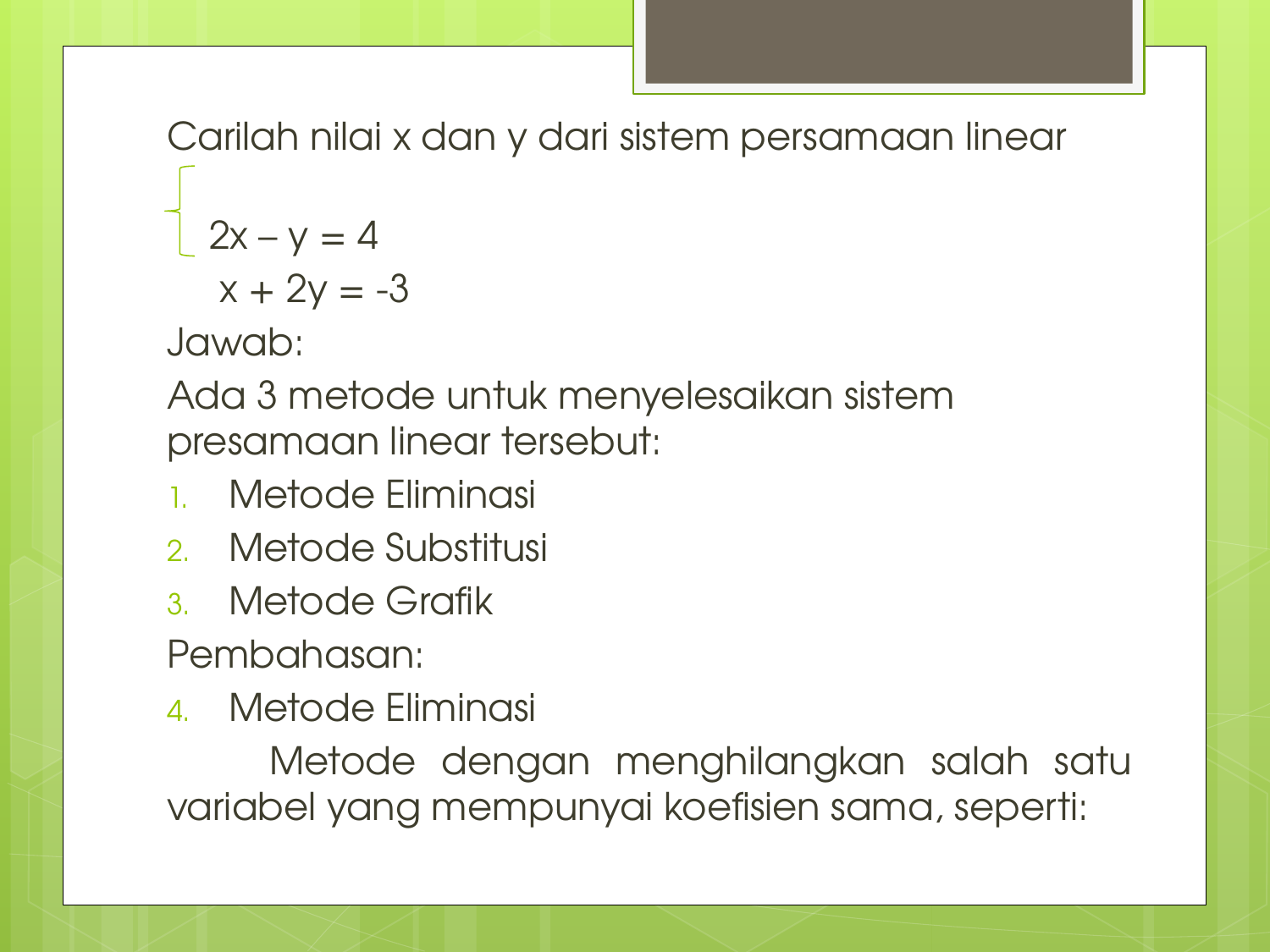

Carilah nilai x dan y dari sistem persamaan linear
    2x – y = 4
     x + 2y = -3
Jawab:
Ada 3 metode untuk menyelesaikan sistem presamaan linear tersebut:
Metode Eliminasi
Metode Substitusi
Metode Grafik
Pembahasan:
Metode Eliminasi
    Metode dengan menghilangkan salah satu variabel yang mempunyai koefisien sama, seperti: